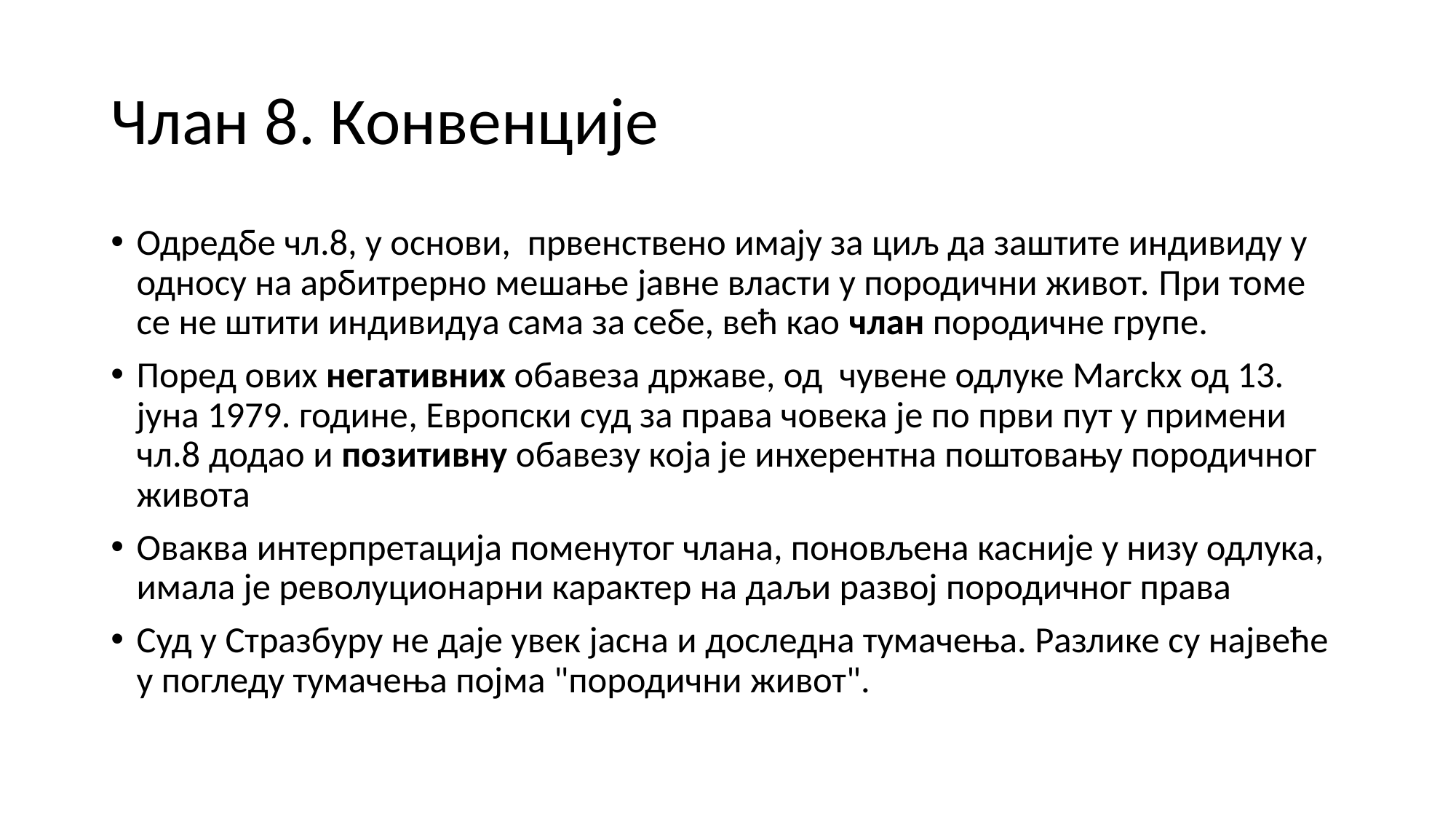

# Члан 8. Конвенције
Одредбе чл.8, у основи,  првенствено имају за циљ да заштите индивиду у односу на арбитрерно мешање јавне власти у породични живот. При томе се не штити индивидуа сама за себе, већ као члан породичне групе.
Поред ових негативних обавеза државе, од  чувене одлуке Marckx од 13. јуна 1979. године, Европски суд за права човека је по први пут у примени чл.8 додао и позитивну обавезу која је инхерентна поштовању породичног живота
Оваква интерпретација поменутог члана, поновљена касније у низу одлука,  имала је револуционарни карактер на даљи развој породичног права
Суд у Стразбуру не даје увек јасна и доследна тумачења. Разлике су највеће у погледу тумачења појма "породични живот".